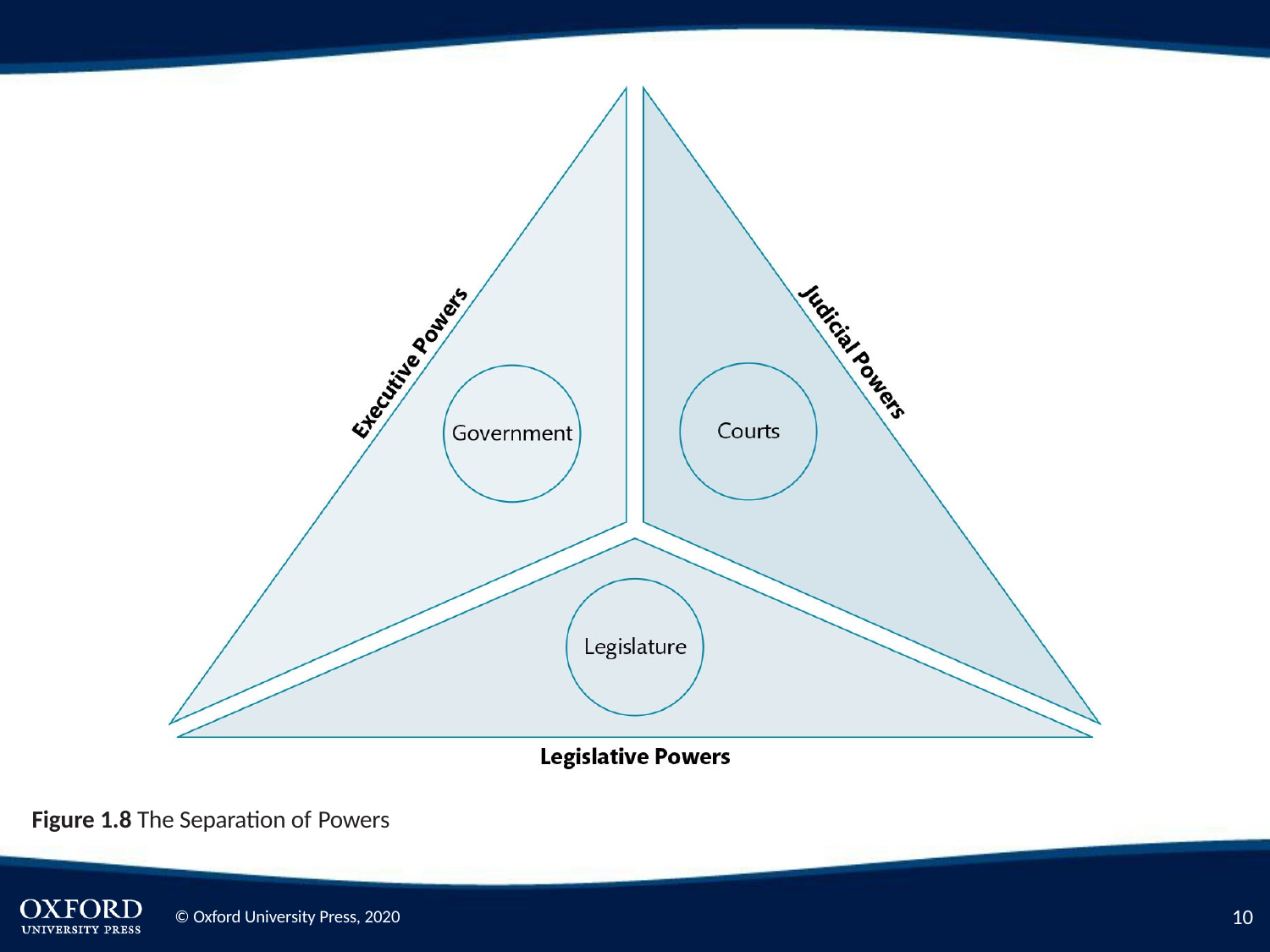

Figure 1.8 The Separation of Powers
10
© Oxford University Press, 2020